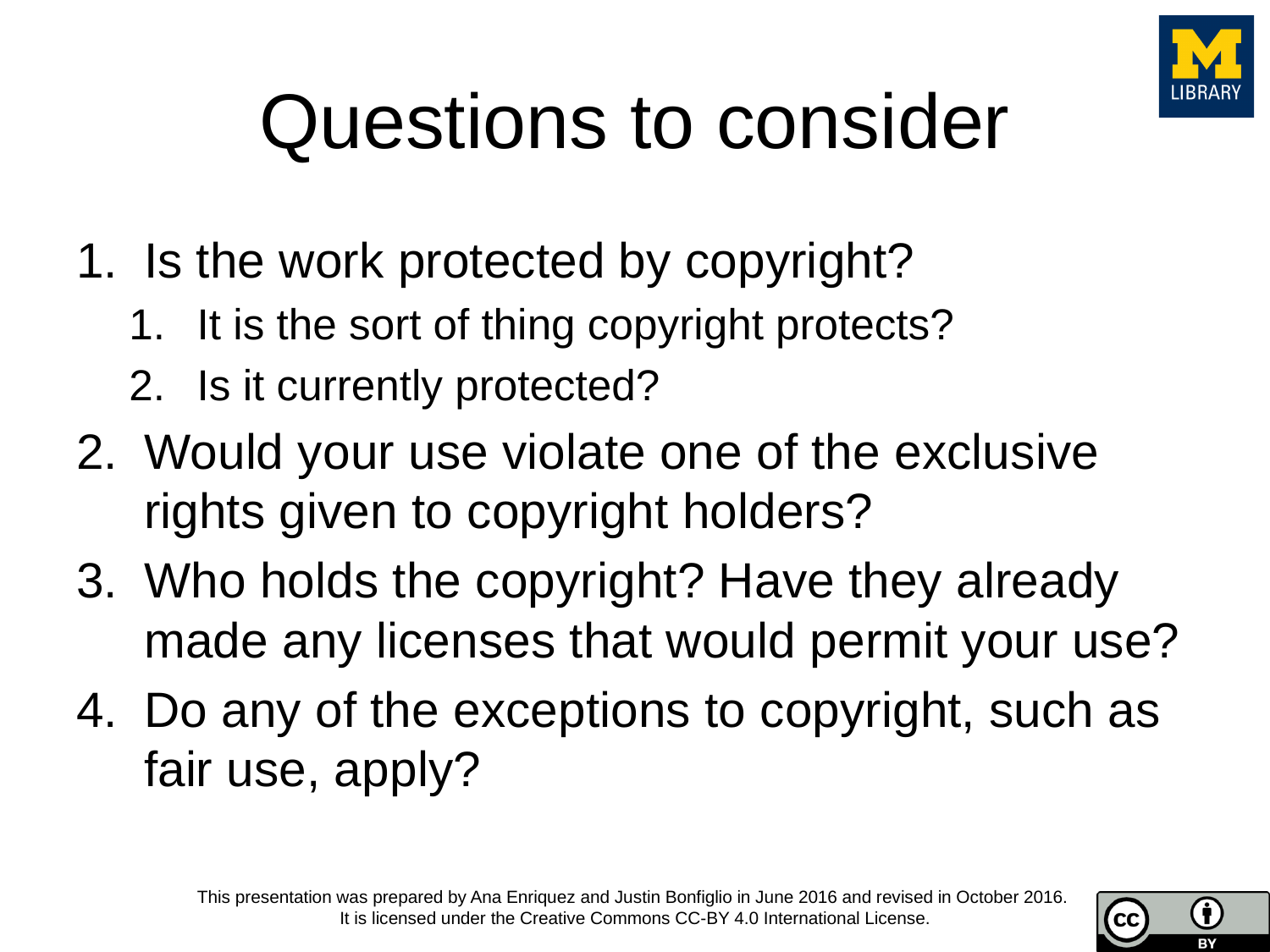

# Questions to consider
Is the work protected by copyright?
It is the sort of thing copyright protects?
Is it currently protected?
Would your use violate one of the exclusive rights given to copyright holders?
Who holds the copyright? Have they already made any licenses that would permit your use?
Do any of the exceptions to copyright, such as fair use, apply?
This presentation was prepared by Ana Enriquez and Justin Bonfiglio in June 2016 and revised in October 2016.
It is licensed under the Creative Commons CC-BY 4.0 International License.